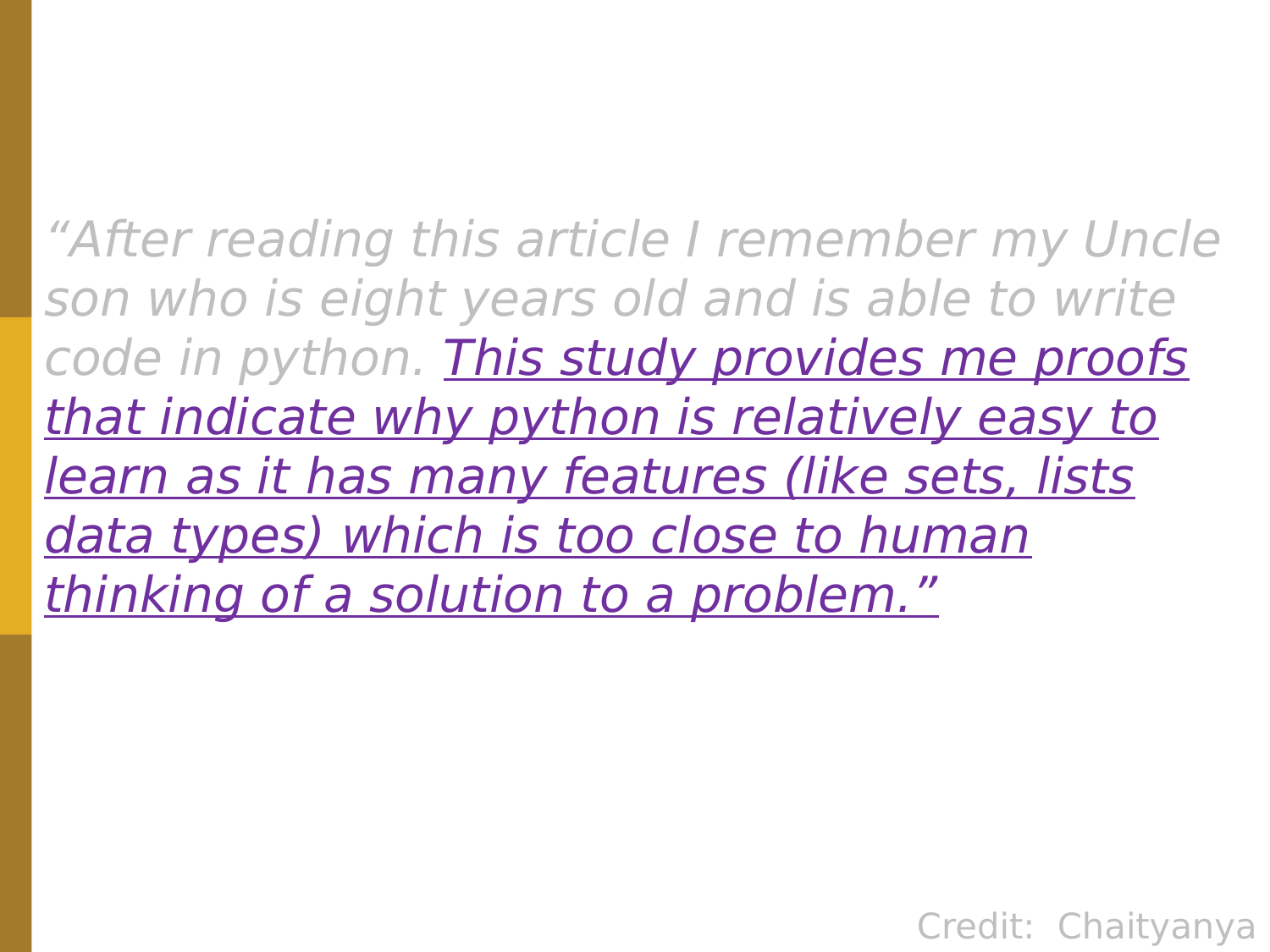

“After reading this article I remember my Uncle son who is eight years old and is able to write code in python. This study provides me proofs that indicate why python is relatively easy to learn as it has many features (like sets, lists data types) which is too close to human thinking of a solution to a problem.”
Credit:  Chaityanya